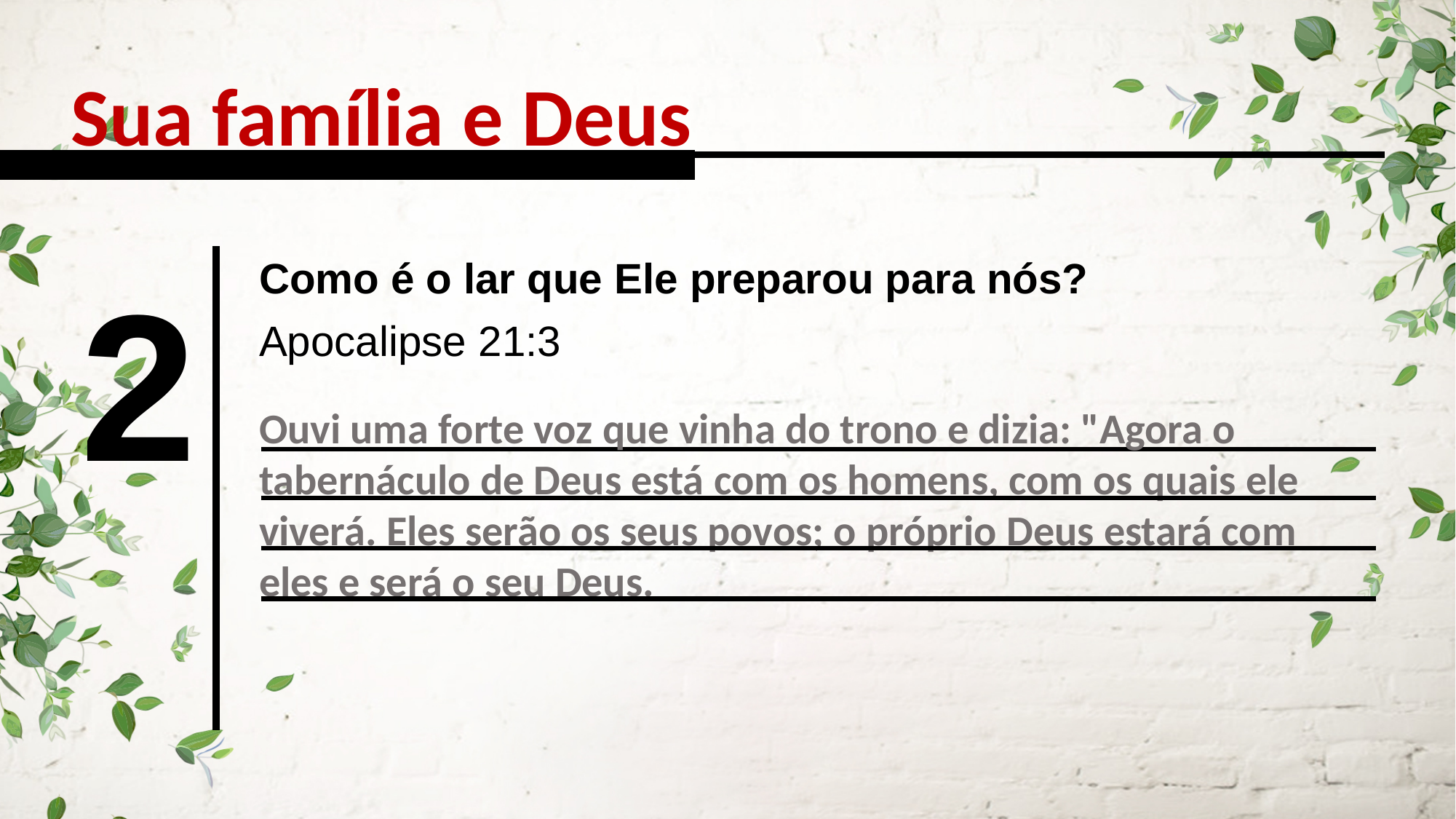

Sua família e Deus

2
Como é o lar que Ele preparou para nós?
Apocalipse 21:3
Ouvi uma forte voz que vinha do trono e dizia: "Agora o tabernáculo de Deus está com os homens, com os quais ele viverá. Eles serão os seus povos; o próprio Deus estará com eles e será o seu Deus.